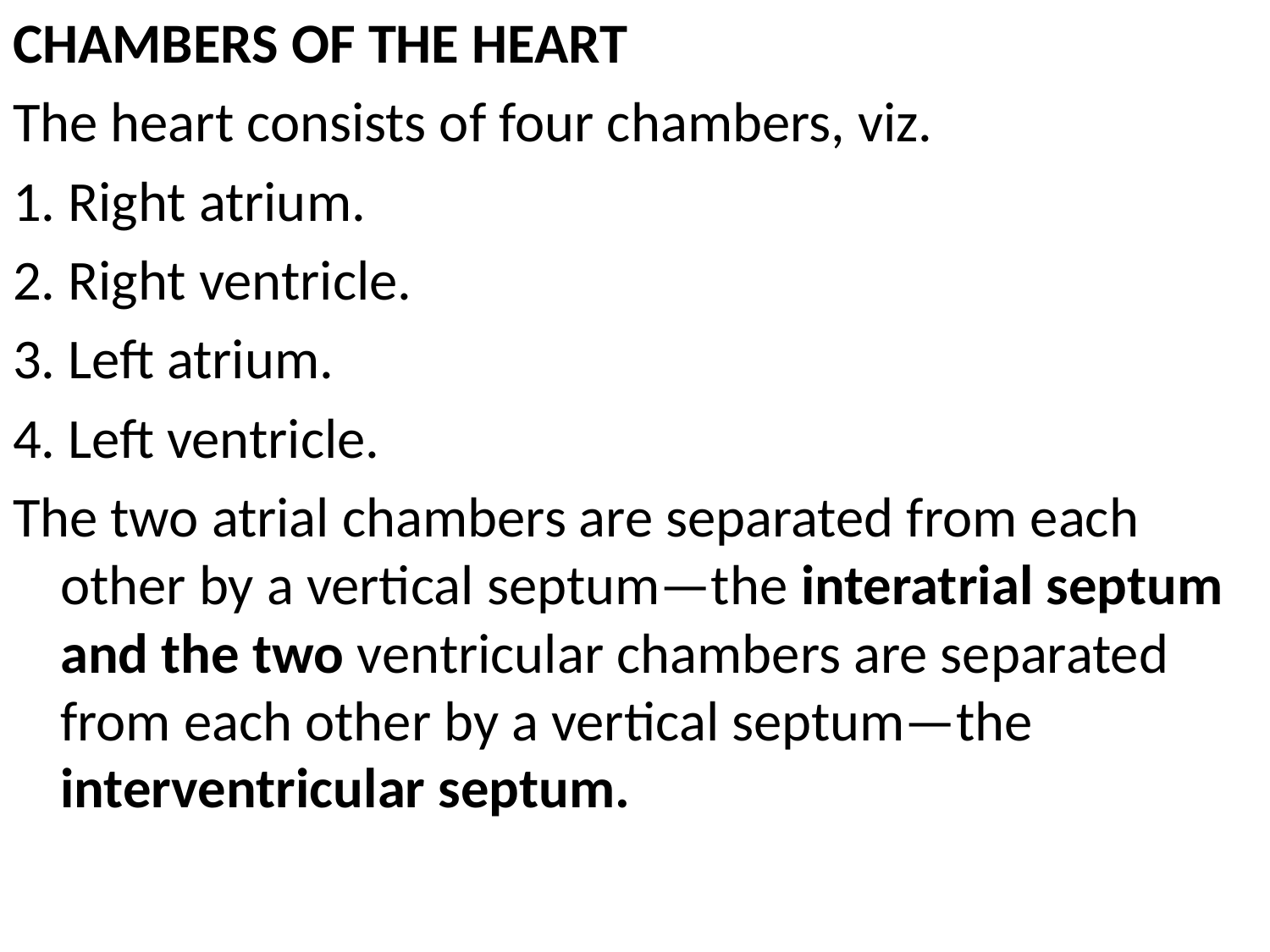

CHAMBERS OF THE HEART
The heart consists of four chambers, viz.
1. Right atrium.
2. Right ventricle.
3. Left atrium.
4. Left ventricle.
The two atrial chambers are separated from each other by a vertical septum—the interatrial septum and the two ventricular chambers are separated from each other by a vertical septum—the interventricular septum.